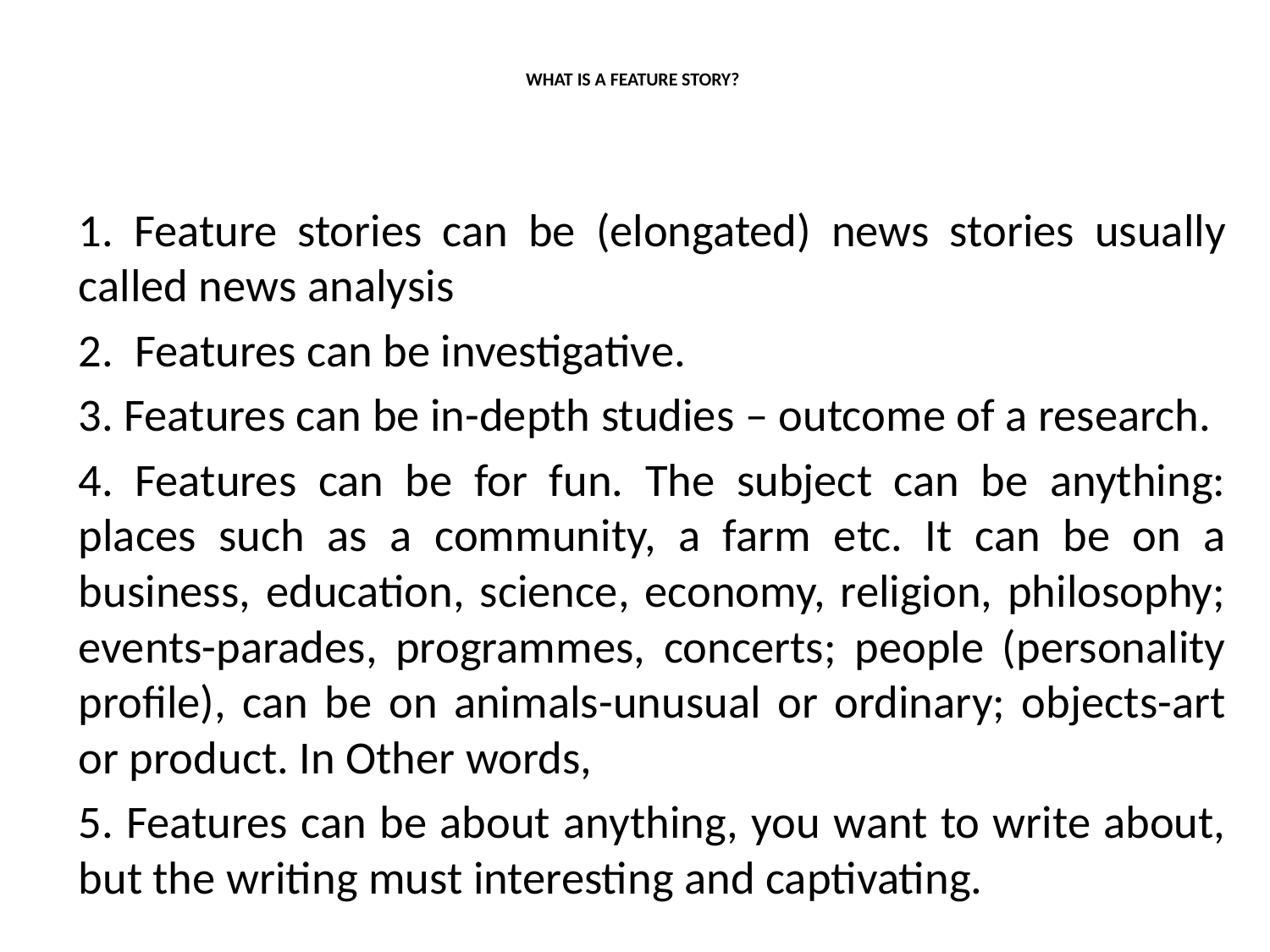

# WHAT IS A FEATURE STORY?

	1. Feature stories can be (elongated) news stories usually called news analysis
	2.  Features can be investigative.
	3. Features can be in-depth studies – outcome of a research.
	4. Features can be for fun. The subject can be anything: places such as a community, a farm etc. It can be on a business, education, science, economy, religion, philosophy; events-parades, programmes, concerts; people (personality profile), can be on animals-unusual or ordinary; objects-art or product. In Other words,
	5. Features can be about anything, you want to write about, but the writing must interesting and captivating.